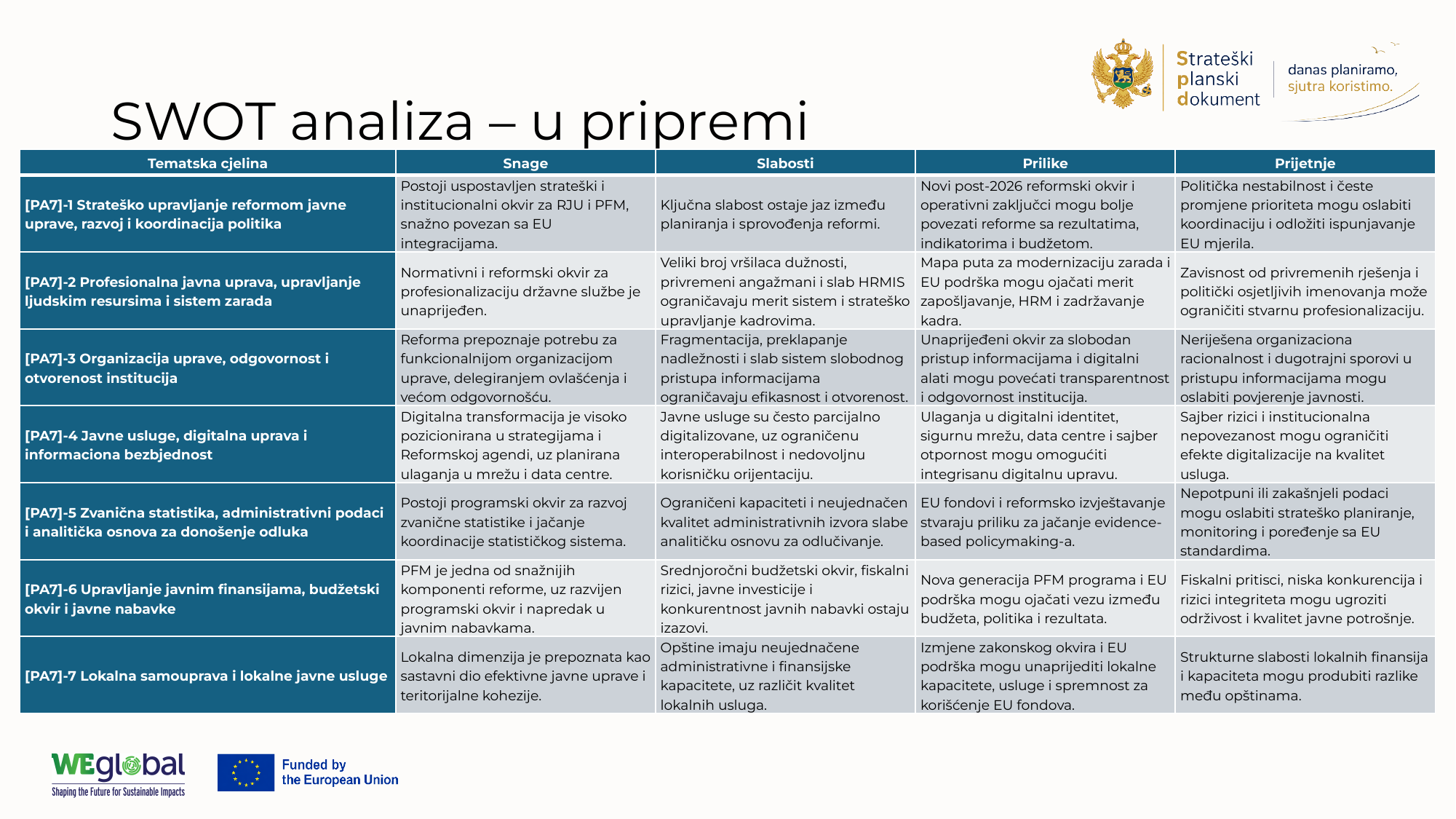

# SWOT analiza – u pripremi
| Tematska cjelina | Snage | Slabosti | Prilike | Prijetnje |
| --- | --- | --- | --- | --- |
| [PA7]-1 Strateško upravljanje reformom javne uprave, razvoj i koordinacija politika | Postoji uspostavljen strateški i institucionalni okvir za RJU i PFM, snažno povezan sa EU integracijama. | Ključna slabost ostaje jaz između planiranja i sprovođenja reformi. | Novi post-2026 reformski okvir i operativni zaključci mogu bolje povezati reforme sa rezultatima, indikatorima i budžetom. | Politička nestabilnost i česte promjene prioriteta mogu oslabiti koordinaciju i odložiti ispunjavanje EU mjerila. |
| [PA7]-2 Profesionalna javna uprava, upravljanje ljudskim resursima i sistem zarada | Normativni i reformski okvir za profesionalizaciju državne službe je unaprijeđen. | Veliki broj vršilaca dužnosti, privremeni angažmani i slab HRMIS ograničavaju merit sistem i strateško upravljanje kadrovima. | Mapa puta za modernizaciju zarada i EU podrška mogu ojačati merit zapošljavanje, HRM i zadržavanje kadra. | Zavisnost od privremenih rješenja i politički osjetljivih imenovanja može ograničiti stvarnu profesionalizaciju. |
| [PA7]-3 Organizacija uprave, odgovornost i otvorenost institucija | Reforma prepoznaje potrebu za funkcionalnijom organizacijom uprave, delegiranjem ovlašćenja i većom odgovornošću. | Fragmentacija, preklapanje nadležnosti i slab sistem slobodnog pristupa informacijama ograničavaju efikasnost i otvorenost. | Unaprijeđeni okvir za slobodan pristup informacijama i digitalni alati mogu povećati transparentnost i odgovornost institucija. | Neriješena organizaciona racionalnost i dugotrajni sporovi u pristupu informacijama mogu oslabiti povjerenje javnosti. |
| [PA7]-4 Javne usluge, digitalna uprava i informaciona bezbjednost | Digitalna transformacija je visoko pozicionirana u strategijama i Reformskoj agendi, uz planirana ulaganja u mrežu i data centre. | Javne usluge su često parcijalno digitalizovane, uz ograničenu interoperabilnost i nedovoljnu korisničku orijentaciju. | Ulaganja u digitalni identitet, sigurnu mrežu, data centre i sajber otpornost mogu omogućiti integrisanu digitalnu upravu. | Sajber rizici i institucionalna nepovezanost mogu ograničiti efekte digitalizacije na kvalitet usluga. |
| [PA7]-5 Zvanična statistika, administrativni podaci i analitička osnova za donošenje odluka | Postoji programski okvir za razvoj zvanične statistike i jačanje koordinacije statističkog sistema. | Ograničeni kapaciteti i neujednačen kvalitet administrativnih izvora slabe analitičku osnovu za odlučivanje. | EU fondovi i reformsko izvještavanje stvaraju priliku za jačanje evidence-based policymaking-a. | Nepotpuni ili zakašnjeli podaci mogu oslabiti strateško planiranje, monitoring i poređenje sa EU standardima. |
| [PA7]-6 Upravljanje javnim finansijama, budžetski okvir i javne nabavke | PFM je jedna od snažnijih komponenti reforme, uz razvijen programski okvir i napredak u javnim nabavkama. | Srednjoročni budžetski okvir, fiskalni rizici, javne investicije i konkurentnost javnih nabavki ostaju izazovi. | Nova generacija PFM programa i EU podrška mogu ojačati vezu između budžeta, politika i rezultata. | Fiskalni pritisci, niska konkurencija i rizici integriteta mogu ugroziti održivost i kvalitet javne potrošnje. |
| [PA7]-7 Lokalna samouprava i lokalne javne usluge | Lokalna dimenzija je prepoznata kao sastavni dio efektivne javne uprave i teritorijalne kohezije. | Opštine imaju neujednačene administrativne i finansijske kapacitete, uz različit kvalitet lokalnih usluga. | Izmjene zakonskog okvira i EU podrška mogu unaprijediti lokalne kapacitete, usluge i spremnost za korišćenje EU fondova. | Strukturne slabosti lokalnih finansija i kapaciteta mogu produbiti razlike među opštinama. |